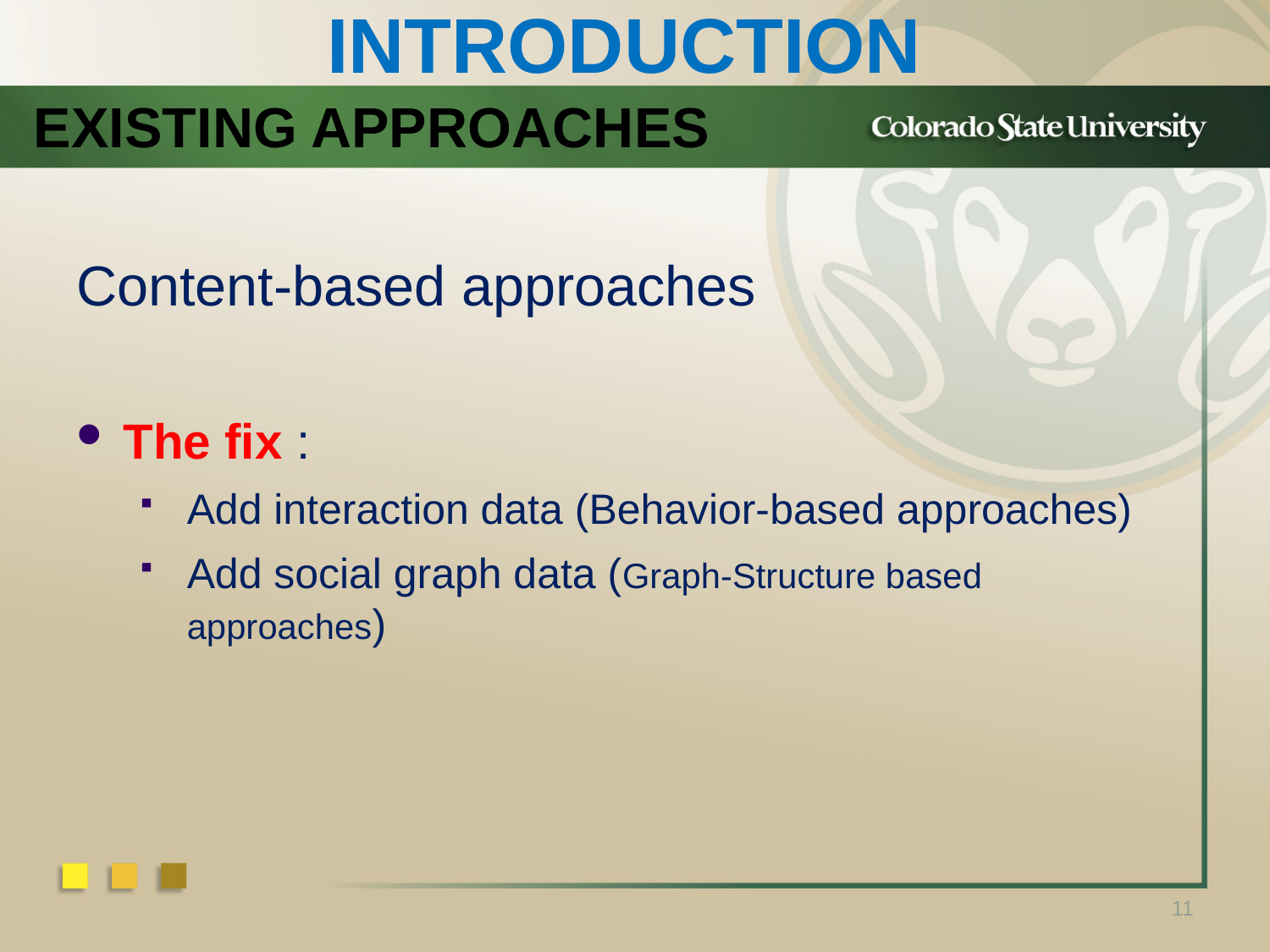

# introduction
Existing approaches
Content-based approaches

The fix :
Add interaction data (Behavior-based approaches)
Add social graph data (Graph-Structure based approaches)
11